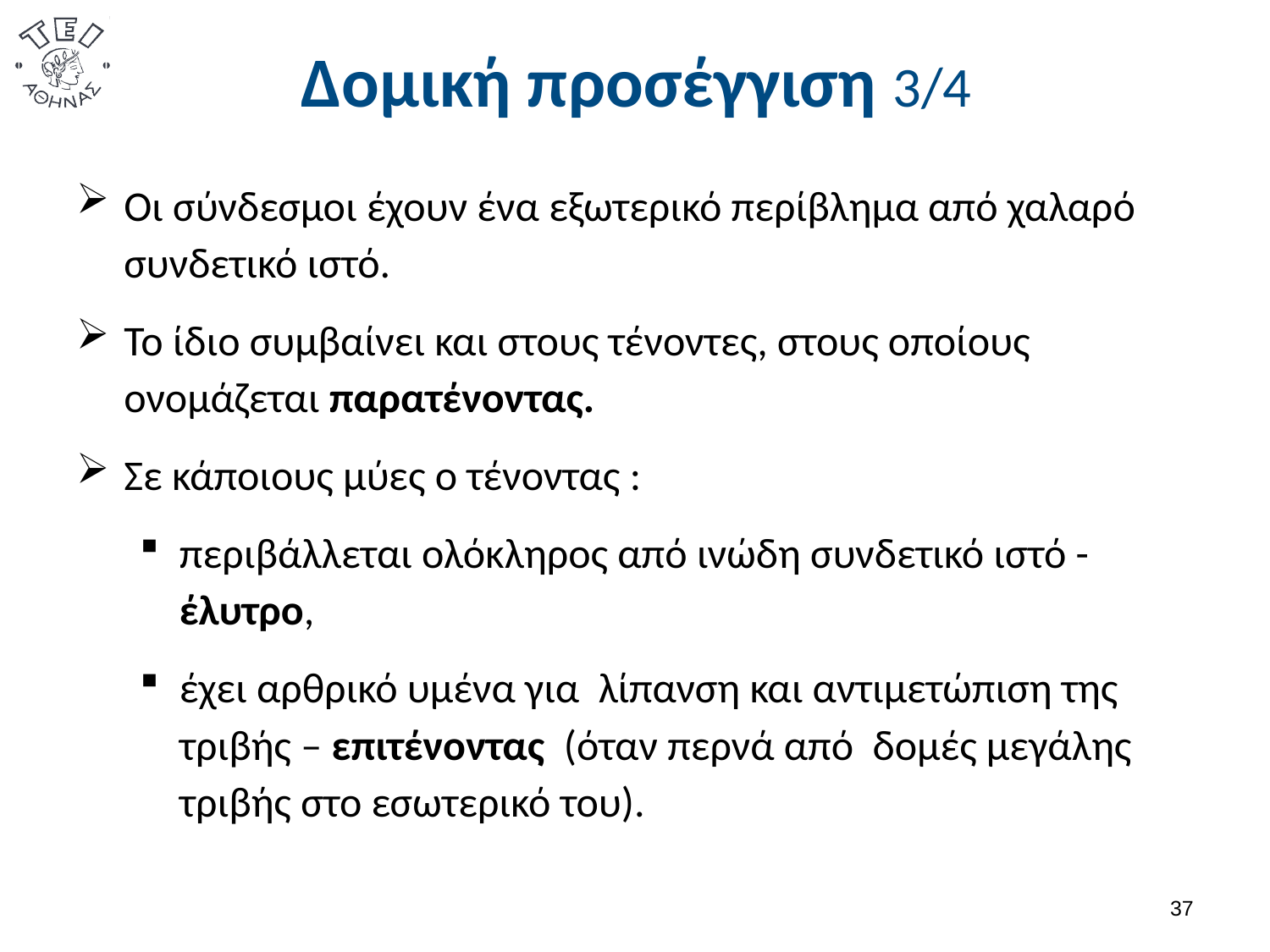

# Δομική προσέγγιση 3/4
Οι σύνδεσμοι έχουν ένα εξωτερικό περίβλημα από χαλαρό συνδετικό ιστό.
Το ίδιο συμβαίνει και στους τένοντες, στους οποίους ονομάζεται παρατένοντας.
Σε κάποιους μύες ο τένοντας :
περιβάλλεται ολόκληρος από ινώδη συνδετικό ιστό - έλυτρο,
έχει αρθρικό υμένα για  λίπανση και αντιμετώπιση της τριβής – επιτένοντας  (όταν περνά από  δομές μεγάλης τριβής στο εσωτερικό του).
37